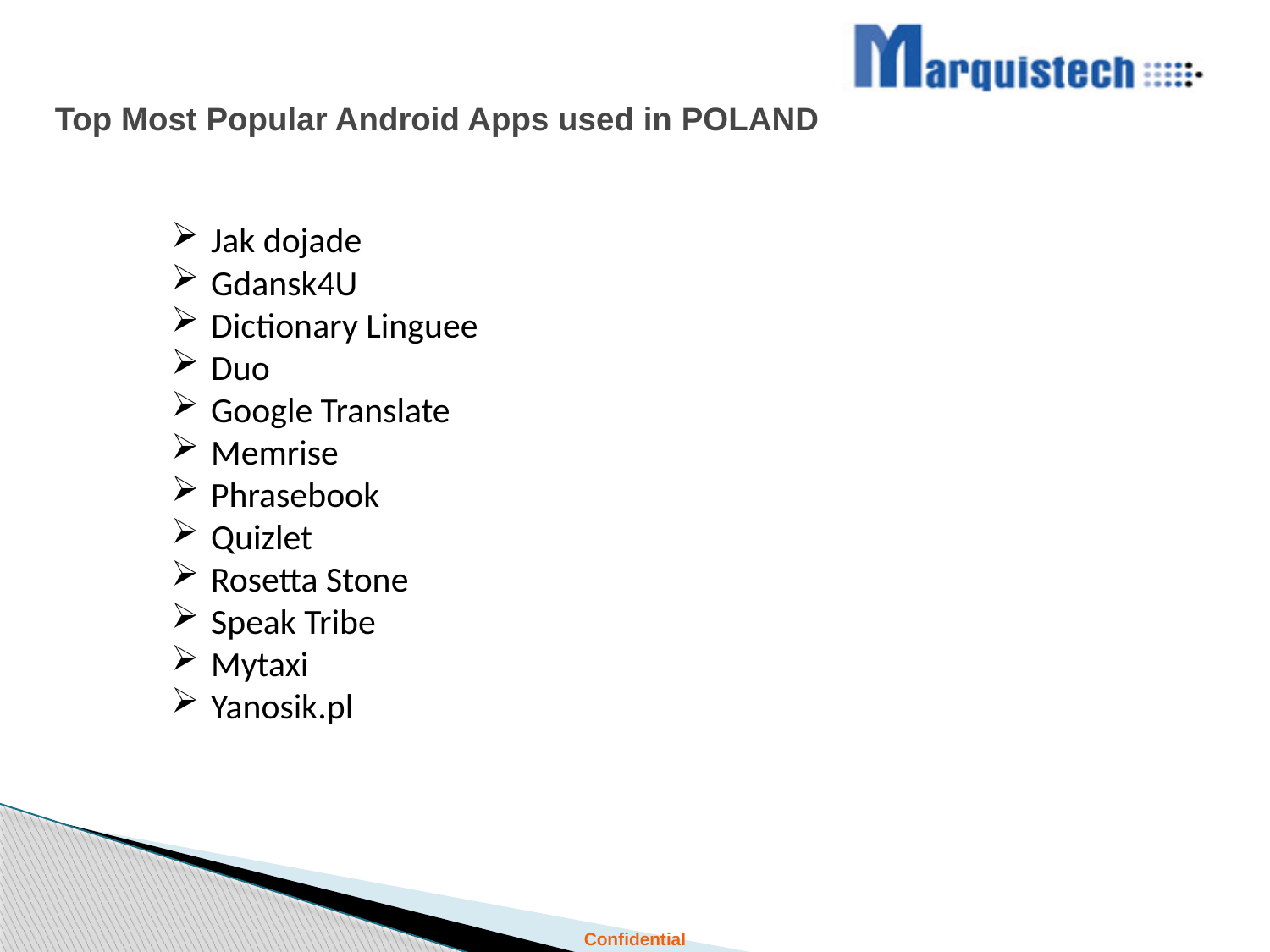

# Top Most Popular Android Apps used in POLAND
Jak dojade
Gdansk4U
Dictionary Linguee
Duo
Google Translate
Memrise
Phrasebook
Quizlet
Rosetta Stone
Speak Tribe
Mytaxi
Yanosik.pl